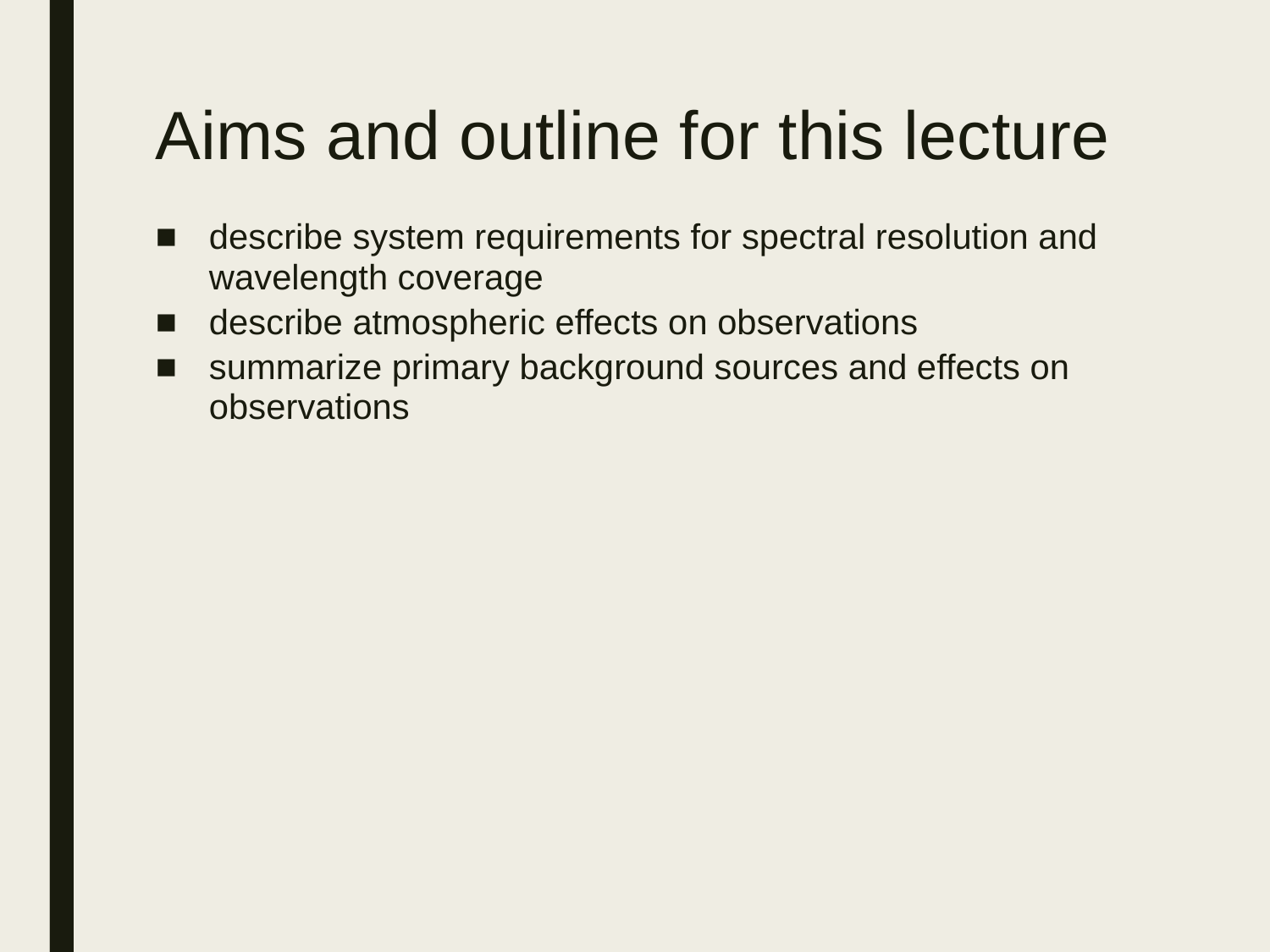

Aims and outline for this lecture
describe system requirements for spectral resolution and wavelength coverage
describe atmospheric effects on observations
summarize primary background sources and effects on observations